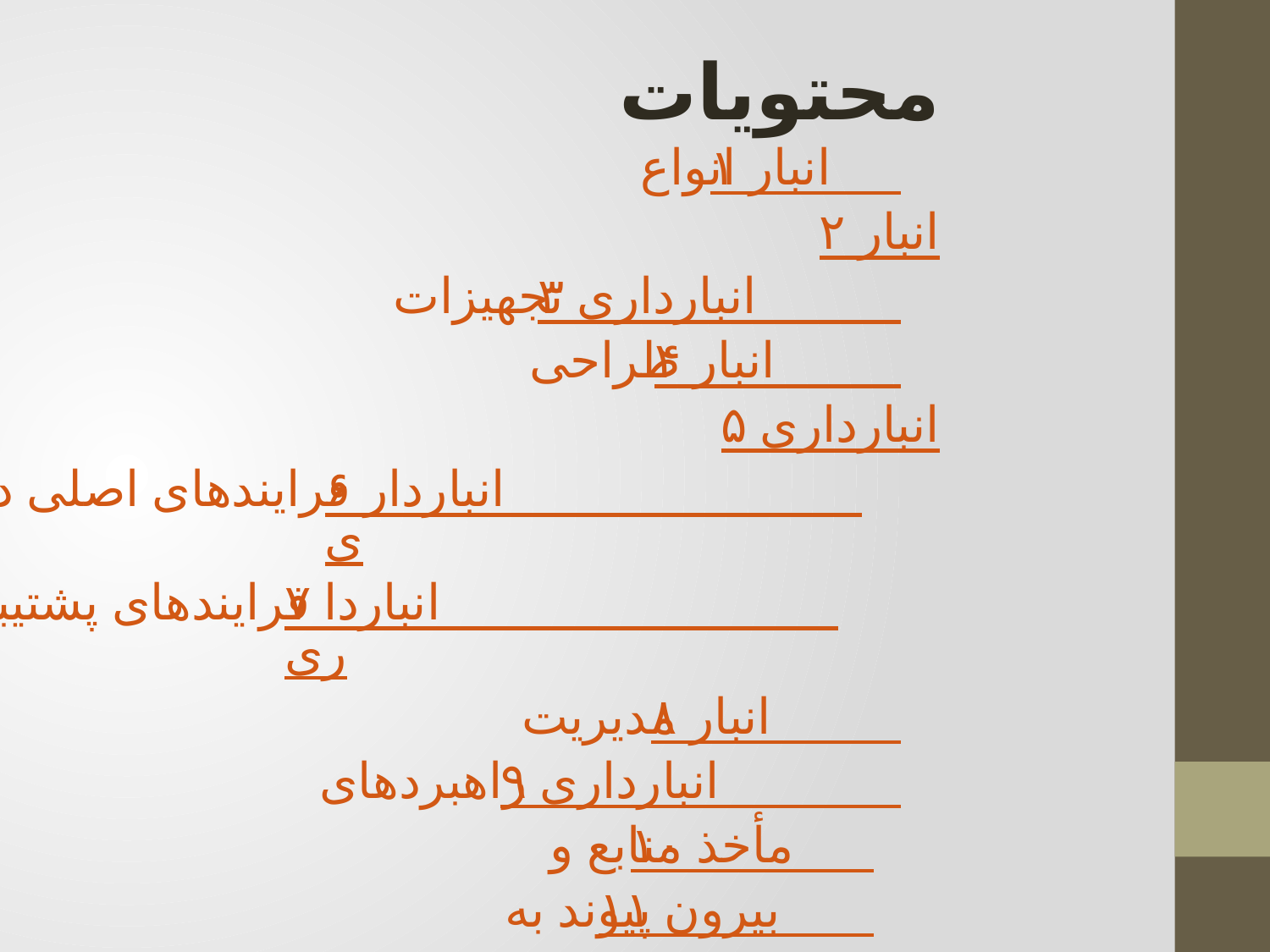

محتویات
۱ انواع انبار
۲ انبار
۳ تجهیزات انبارداری
۴ طراحی انبار
۵ انبارداری
۶ فرایندهای اصلی در انبارداری
۷ فرایندهای پشتیبان در انبارداری
۸ مدیریت انبار
۹ راهبردهای انبارداری
۱۰ منابع و مأخذ
۱۱ پیوند به بیرون
۱۲ منابع